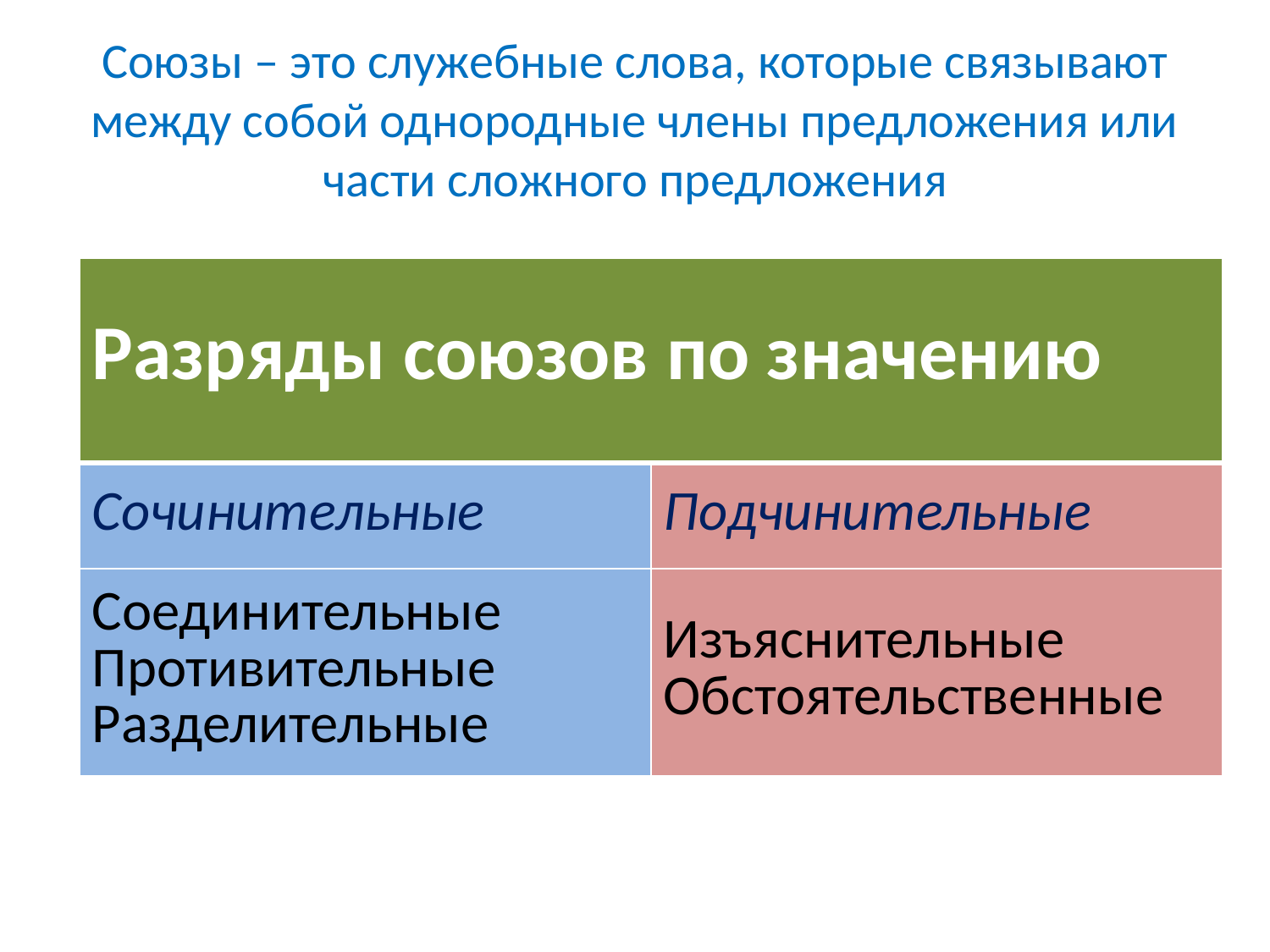

# Союзы – это служебные слова, которые связывают между собой однородные члены предложения или части сложного предложения
| Разряды союзов по значению |  |
| --- | --- |
| Сочинительные | Подчинительные |
| Соединительные Противительные Разделительные | Изъяснительные Обстоятельственные |